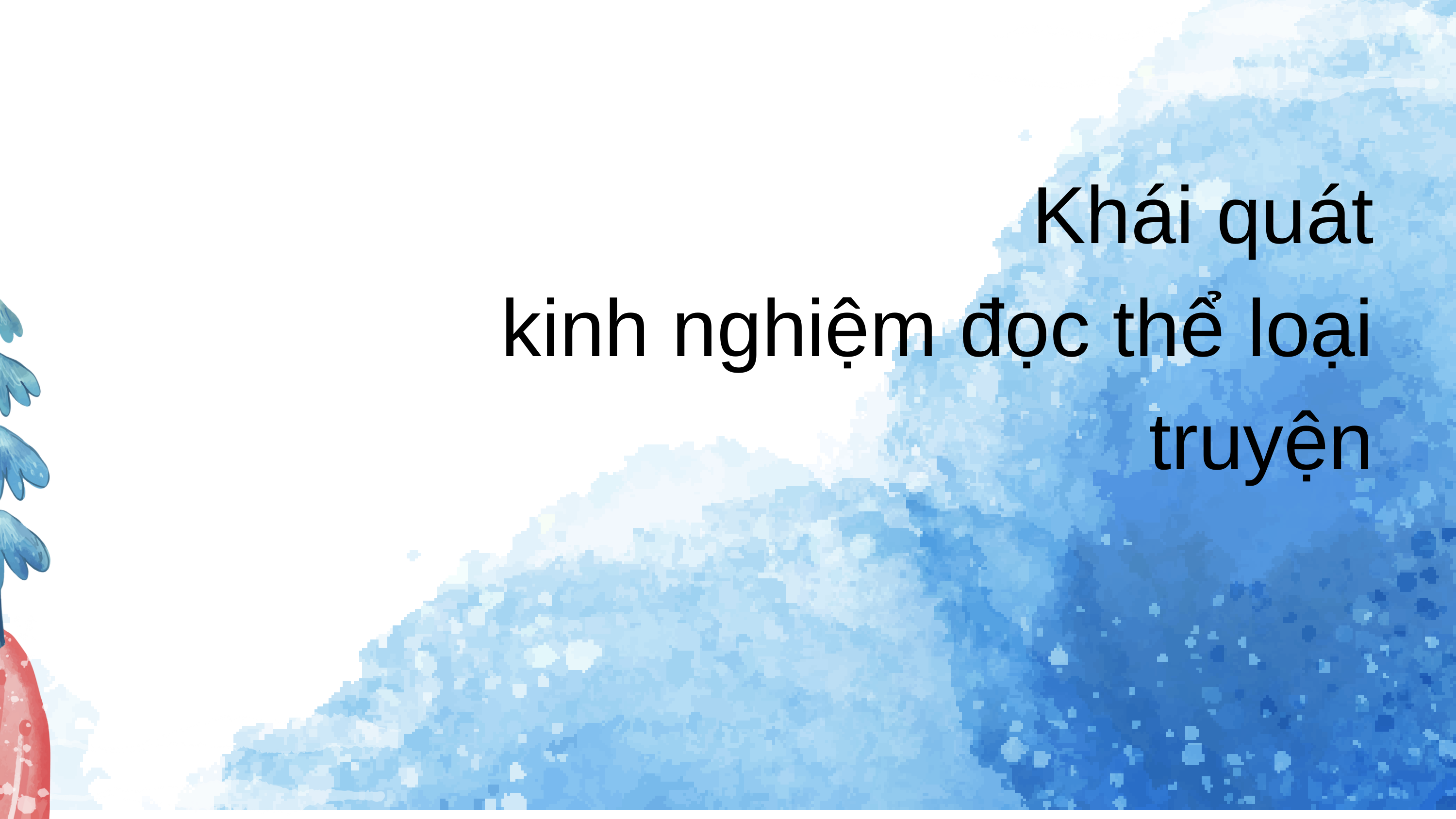

Khái quát
kinh nghiệm đọc thể loại truyện